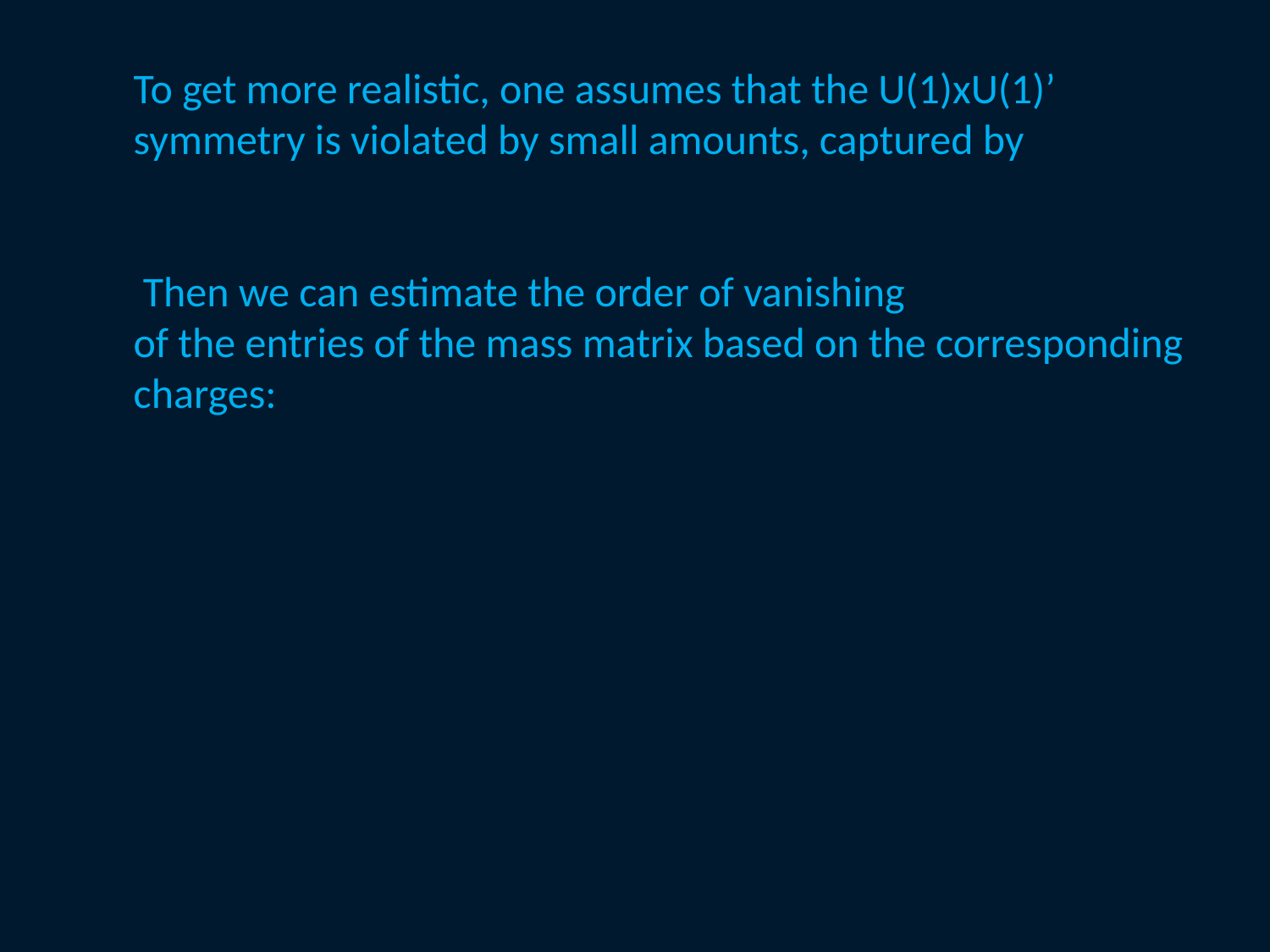

To get more realistic, one assumes that the U(1)xU(1)’
symmetry is violated by small amounts, captured by

 Then we can estimate the order of vanishing
of the entries of the mass matrix based on the corresponding
charges: